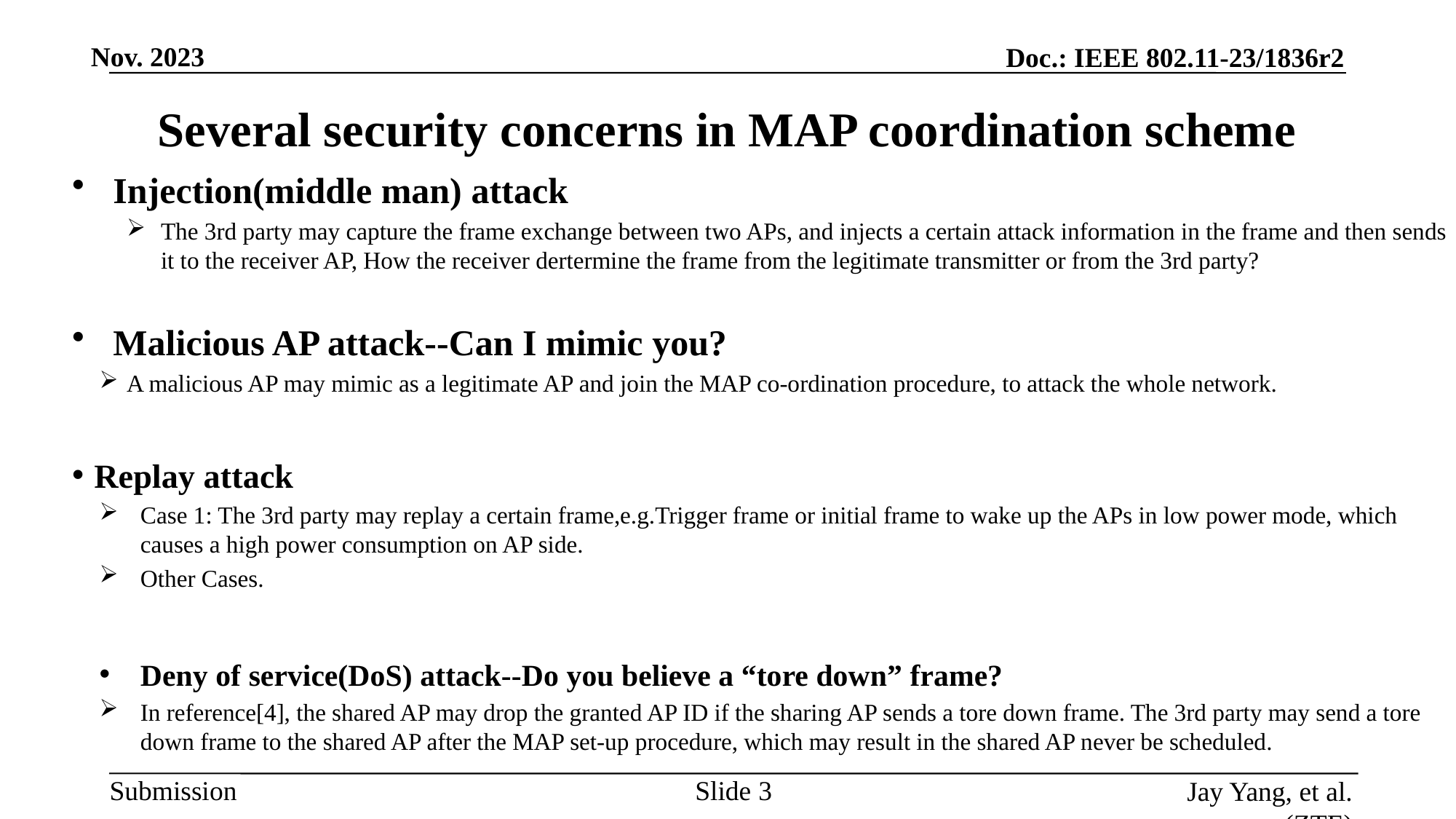

# Several security concerns in MAP coordination scheme
Injection(middle man) attack
The 3rd party may capture the frame exchange between two APs, and injects a certain attack information in the frame and then sends it to the receiver AP, How the receiver dertermine the frame from the legitimate transmitter or from the 3rd party?

Malicious AP attack--Can I mimic you?
A malicious AP may mimic as a legitimate AP and join the MAP co-ordination procedure, to attack the whole network.

 Replay attack
Case 1: The 3rd party may replay a certain frame,e.g.Trigger frame or initial frame to wake up the APs in low power mode, which causes a high power consumption on AP side.
Other Cases.

Deny of service(DoS) attack--Do you believe a “tore down” frame?
In reference[4], the shared AP may drop the granted AP ID if the sharing AP sends a tore down frame. The 3rd party may send a tore down frame to the shared AP after the MAP set-up procedure, which may result in the shared AP never be scheduled.

Slide 3
Jay Yang, et al. (ZTE)